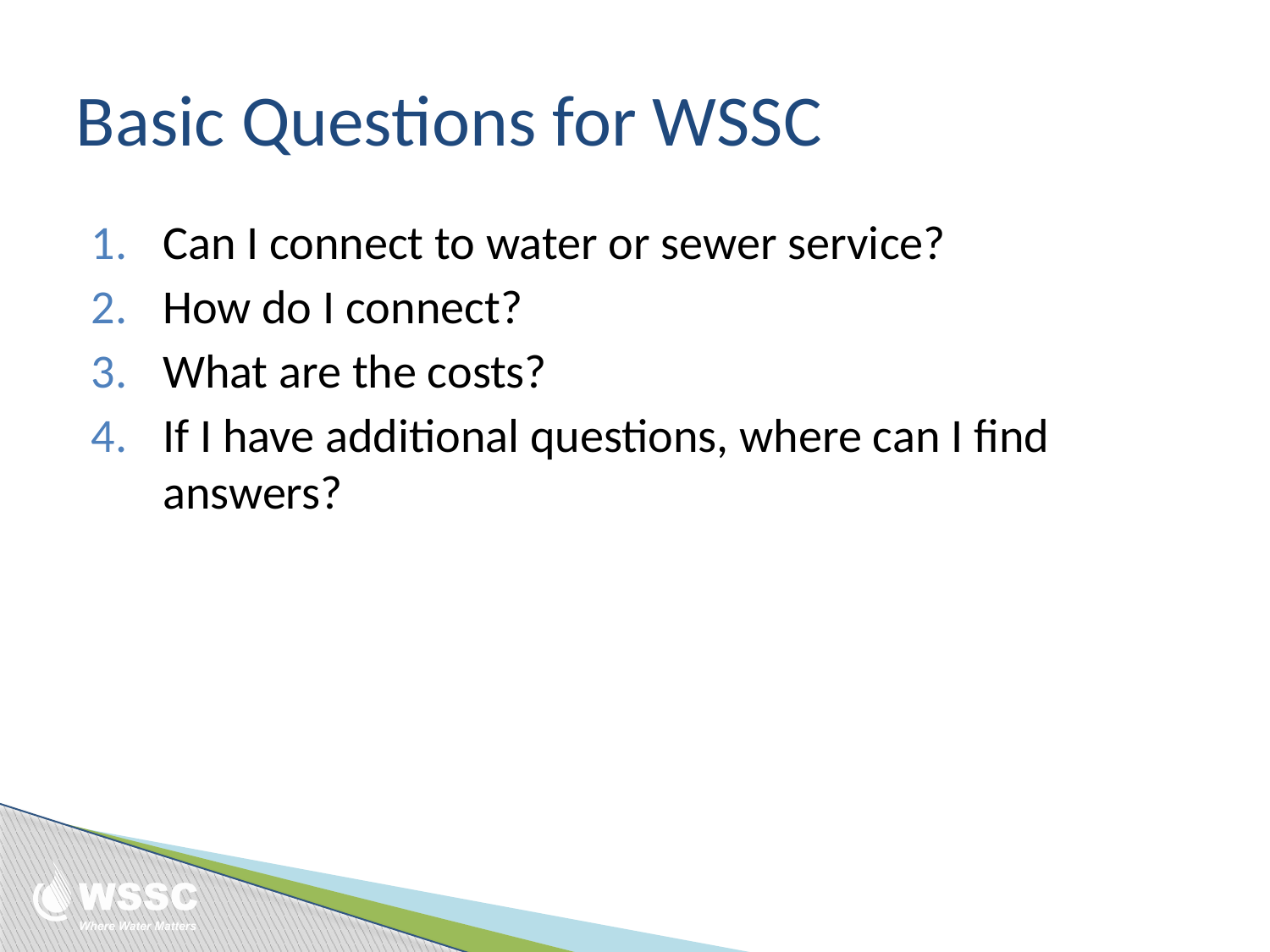

# Basic Questions for WSSC
Can I connect to water or sewer service?
How do I connect?
What are the costs?
If I have additional questions, where can I find answers?